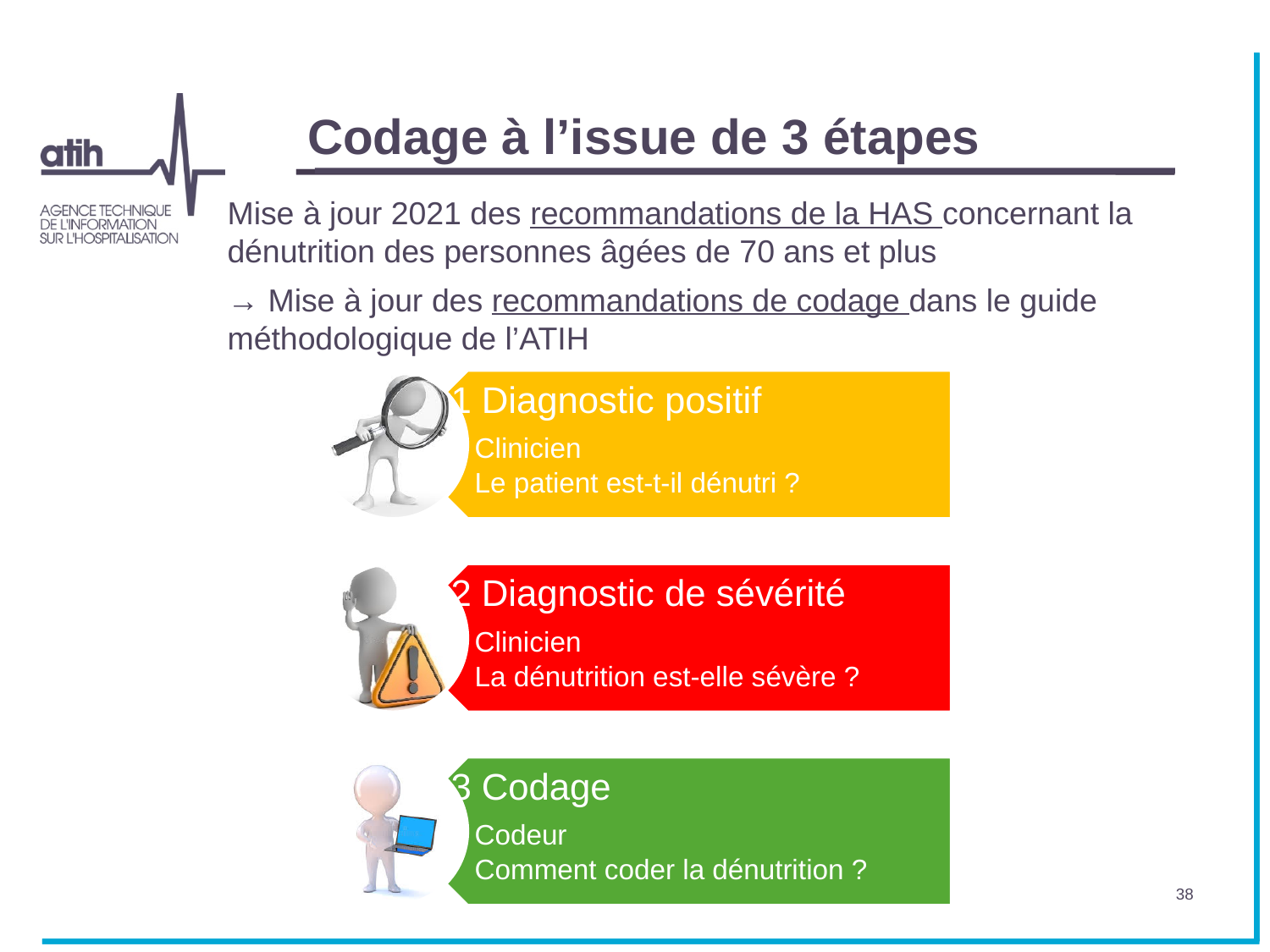

# Codage à l’issue de 3 étapes
Mise à jour 2021 des recommandations de la HAS concernant la dénutrition des personnes âgées de 70 ans et plus
→ Mise à jour des recommandations de codage dans le guide méthodologique de l’ATIH
1 Diagnostic positif
Clinicien
Le patient est-t-il dénutri ?
2 Diagnostic de sévérité
Clinicien
La dénutrition est-elle sévère ?
3 Codage
Codeur
Comment coder la dénutrition ?
38